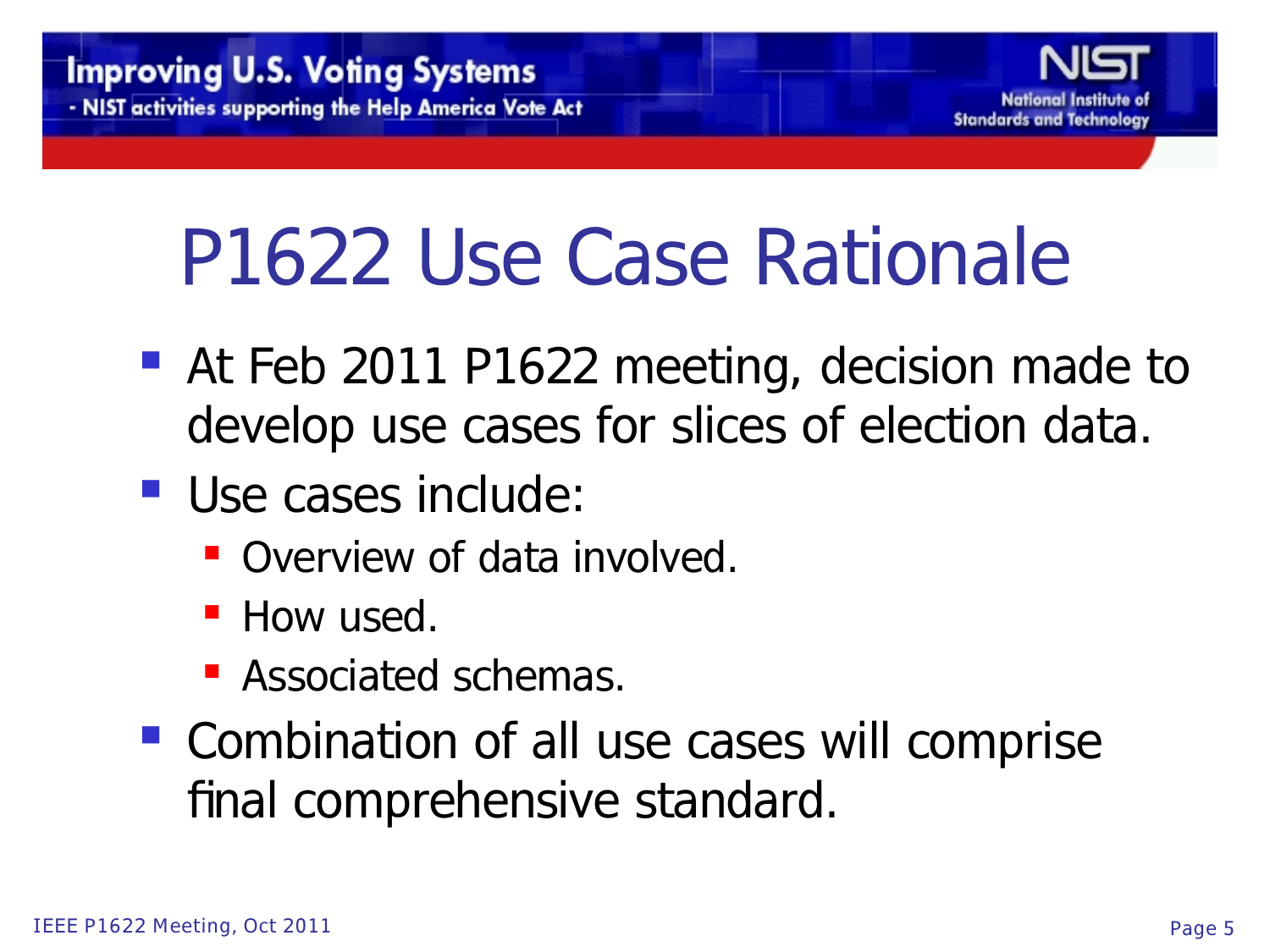

P1622 Use Case Rationale
At Feb 2011 P1622 meeting, decision made to develop use cases for slices of election data.
Use cases include:
Overview of data involved.
How used.
Associated schemas.
Combination of all use cases will comprise final comprehensive standard.
Page 5